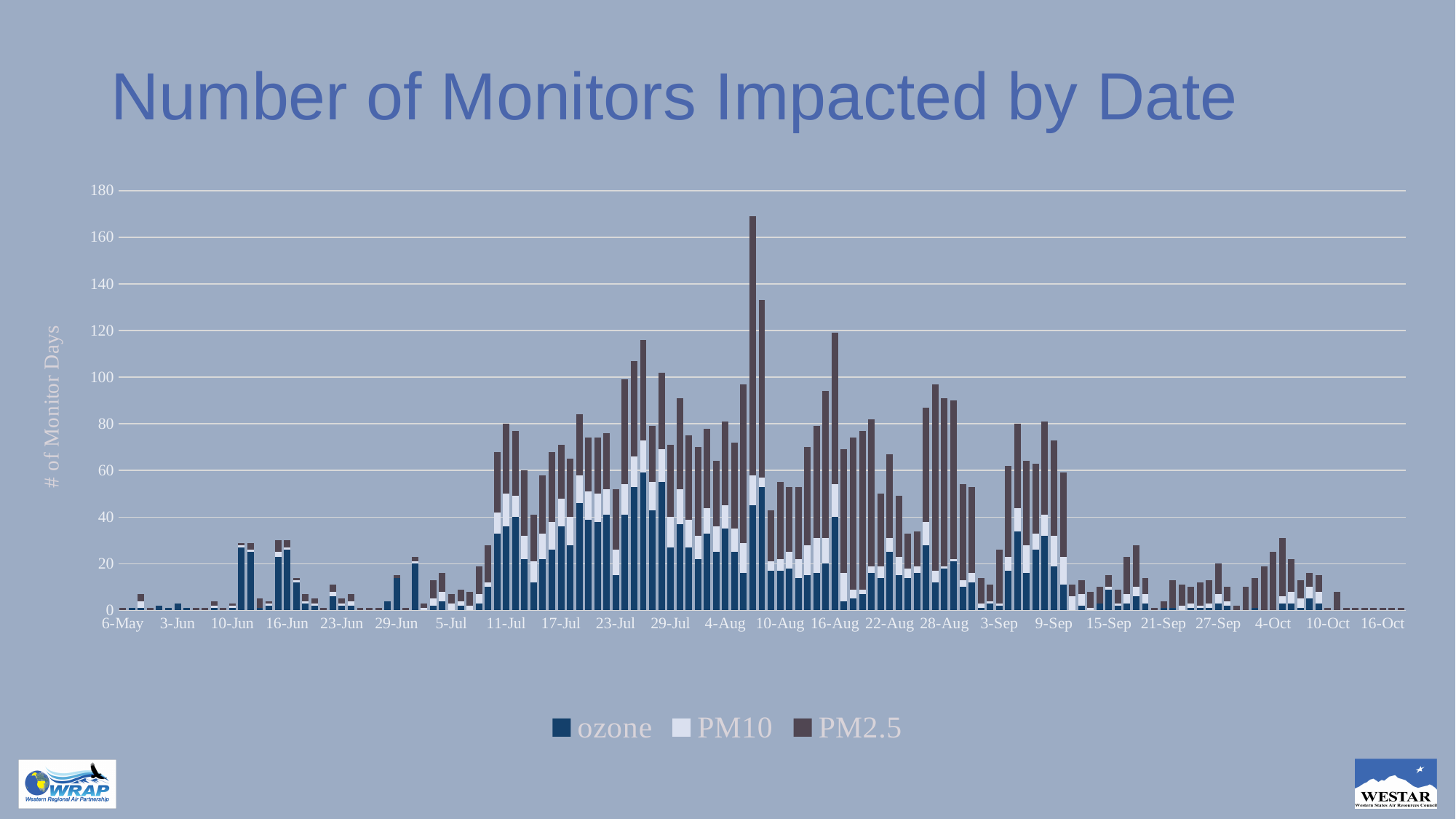

# Number of Monitors Impacted by Date

### Chart

| Category | ozone | PM10 | PM2.5 |
|---|---|---|---|
| 6-May | None | None | 1.0 |
| 14-May | 1.0 | None | None |
| 20-May | 1.0 | 3.0 | 3.0 |
| 22-May | None | None | 1.0 |
| 29-May | 2.0 | None | None |
| 2-Jun | 1.0 | None | None |
| 3-Jun | 3.0 | None | None |
| 4-Jun | 1.0 | None | None |
| 5-Jun | None | None | 1.0 |
| 6-Jun | None | None | 1.0 |
| 7-Jun | 1.0 | 1.0 | 2.0 |
| 8-Jun | None | None | 1.0 |
| 10-Jun | 1.0 | 1.0 | 1.0 |
| 11-Jun | 27.0 | 1.0 | 1.0 |
| 12-Jun | 25.0 | 1.0 | 3.0 |
| 13-Jun | 1.0 | None | 4.0 |
| 14-Jun | 2.0 | 1.0 | 1.0 |
| 15-Jun | 23.0 | 2.0 | 5.0 |
| 16-Jun | 26.0 | 1.0 | 3.0 |
| 17-Jun | 12.0 | 1.0 | 1.0 |
| 18-Jun | 3.0 | 1.0 | 3.0 |
| 19-Jun | 2.0 | 1.0 | 2.0 |
| 20-Jun | None | None | 1.0 |
| 22-Jun | 6.0 | 2.0 | 3.0 |
| 23-Jun | 2.0 | 1.0 | 2.0 |
| 24-Jun | 2.0 | 2.0 | 3.0 |
| 25-Jun | None | None | 1.0 |
| 26-Jun | None | None | 1.0 |
| 27-Jun | None | None | 1.0 |
| 28-Jun | 4.0 | None | None |
| 29-Jun | 14.0 | None | 1.0 |
| 30-Jun | None | None | 1.0 |
| 1-Jul | 20.0 | 1.0 | 2.0 |
| 2-Jul | None | 1.0 | 2.0 |
| 3-Jul | 2.0 | 3.0 | 8.0 |
| 4-Jul | 4.0 | 4.0 | 8.0 |
| 5-Jul | None | 3.0 | 4.0 |
| 6-Jul | 2.0 | 2.0 | 5.0 |
| 7-Jul | None | 2.0 | 6.0 |
| 8-Jul | 3.0 | 4.0 | 12.0 |
| 9-Jul | 10.0 | 2.0 | 16.0 |
| 10-Jul | 33.0 | 9.0 | 26.0 |
| 11-Jul | 36.0 | 14.0 | 30.0 |
| 12-Jul | 40.0 | 9.0 | 28.0 |
| 13-Jul | 22.0 | 10.0 | 28.0 |
| 14-Jul | 12.0 | 9.0 | 20.0 |
| 15-Jul | 22.0 | 11.0 | 25.0 |
| 16-Jul | 26.0 | 12.0 | 30.0 |
| 17-Jul | 36.0 | 12.0 | 23.0 |
| 18-Jul | 28.0 | 12.0 | 25.0 |
| 19-Jul | 46.0 | 12.0 | 26.0 |
| 20-Jul | 39.0 | 12.0 | 23.0 |
| 21-Jul | 38.0 | 12.0 | 24.0 |
| 22-Jul | 41.0 | 11.0 | 24.0 |
| 23-Jul | 15.0 | 11.0 | 26.0 |
| 24-Jul | 41.0 | 13.0 | 45.0 |
| 25-Jul | 53.0 | 13.0 | 41.0 |
| 26-Jul | 59.0 | 14.0 | 43.0 |
| 27-Jul | 43.0 | 12.0 | 24.0 |
| 28-Jul | 55.0 | 14.0 | 33.0 |
| 29-Jul | 27.0 | 13.0 | 31.0 |
| 30-Jul | 37.0 | 15.0 | 39.0 |
| 31-Jul | 27.0 | 12.0 | 36.0 |
| 1-Aug | 22.0 | 10.0 | 38.0 |
| 2-Aug | 33.0 | 11.0 | 34.0 |
| 3-Aug | 25.0 | 11.0 | 28.0 |
| 4-Aug | 35.0 | 10.0 | 36.0 |
| 5-Aug | 25.0 | 10.0 | 37.0 |
| 6-Aug | 16.0 | 13.0 | 68.0 |
| 7-Aug | 45.0 | 13.0 | 111.0 |
| 8-Aug | 53.0 | 4.0 | 76.0 |
| 9-Aug | 17.0 | 4.0 | 22.0 |
| 10-Aug | 17.0 | 5.0 | 33.0 |
| 11-Aug | 18.0 | 7.0 | 28.0 |
| 12-Aug | 14.0 | 8.0 | 31.0 |
| 13-Aug | 15.0 | 13.0 | 42.0 |
| 14-Aug | 16.0 | 15.0 | 48.0 |
| 15-Aug | 20.0 | 11.0 | 63.0 |
| 16-Aug | 40.0 | 14.0 | 65.0 |
| 17-Aug | 4.0 | 12.0 | 53.0 |
| 18-Aug | 5.0 | 4.0 | 65.0 |
| 19-Aug | 7.0 | 2.0 | 68.0 |
| 20-Aug | 16.0 | 3.0 | 63.0 |
| 21-Aug | 14.0 | 5.0 | 31.0 |
| 22-Aug | 25.0 | 6.0 | 36.0 |
| 23-Aug | 15.0 | 8.0 | 26.0 |
| 24-Aug | 14.0 | 4.0 | 15.0 |
| 25-Aug | 16.0 | 3.0 | 15.0 |
| 26-Aug | 28.0 | 10.0 | 49.0 |
| 27-Aug | 12.0 | 5.0 | 80.0 |
| 28-Aug | 18.0 | 1.0 | 72.0 |
| 29-Aug | 21.0 | 1.0 | 68.0 |
| 30-Aug | 10.0 | 3.0 | 41.0 |
| 31-Aug | 12.0 | 4.0 | 37.0 |
| 1-Sep | 1.0 | 2.0 | 11.0 |
| 2-Sep | 3.0 | 1.0 | 7.0 |
| 3-Sep | 2.0 | 1.0 | 23.0 |
| 4-Sep | 17.0 | 6.0 | 39.0 |
| 5-Sep | 34.0 | 10.0 | 36.0 |
| 6-Sep | 16.0 | 12.0 | 36.0 |
| 7-Sep | 26.0 | 7.0 | 30.0 |
| 8-Sep | 32.0 | 9.0 | 40.0 |
| 9-Sep | 19.0 | 13.0 | 41.0 |
| 10-Sep | 11.0 | 12.0 | 36.0 |
| 11-Sep | None | 6.0 | 5.0 |
| 12-Sep | 2.0 | 5.0 | 6.0 |
| 13-Sep | None | 1.0 | 7.0 |
| 14-Sep | 3.0 | None | 7.0 |
| 15-Sep | 9.0 | 1.0 | 5.0 |
| 16-Sep | 2.0 | 1.0 | 6.0 |
| 17-Sep | 3.0 | 4.0 | 16.0 |
| 18-Sep | 6.0 | 4.0 | 18.0 |
| 19-Sep | 3.0 | 4.0 | 7.0 |
| 20-Sep | None | None | 1.0 |
| 21-Sep | 1.0 | None | 3.0 |
| 22-Sep | 1.0 | None | 12.0 |
| 23-Sep | None | 2.0 | 9.0 |
| 24-Sep | 1.0 | 2.0 | 7.0 |
| 25-Sep | 1.0 | 1.0 | 10.0 |
| 26-Sep | 1.0 | 2.0 | 10.0 |
| 27-Sep | 3.0 | 4.0 | 13.0 |
| 28-Sep | 2.0 | 2.0 | 6.0 |
| 30-Sep | None | None | 2.0 |
| 1-Oct | None | None | 10.0 |
| 2-Oct | 1.0 | None | 13.0 |
| 3-Oct | None | None | 19.0 |
| 4-Oct | None | None | 25.0 |
| 5-Oct | 3.0 | 3.0 | 25.0 |
| 6-Oct | 3.0 | 5.0 | 14.0 |
| 7-Oct | 1.0 | 4.0 | 8.0 |
| 8-Oct | 5.0 | 5.0 | 6.0 |
| 9-Oct | 3.0 | 5.0 | 7.0 |
| 10-Oct | None | None | 1.0 |
| 11-Oct | None | None | 8.0 |
| 12-Oct | None | None | 1.0 |
| 13-Oct | None | None | 1.0 |
| 14-Oct | None | None | 1.0 |
| 15-Oct | None | None | 1.0 |
| 16-Oct | None | None | 1.0 |
| 17-Oct | None | None | 1.0 |
| 23-Oct | None | None | 1.0 |